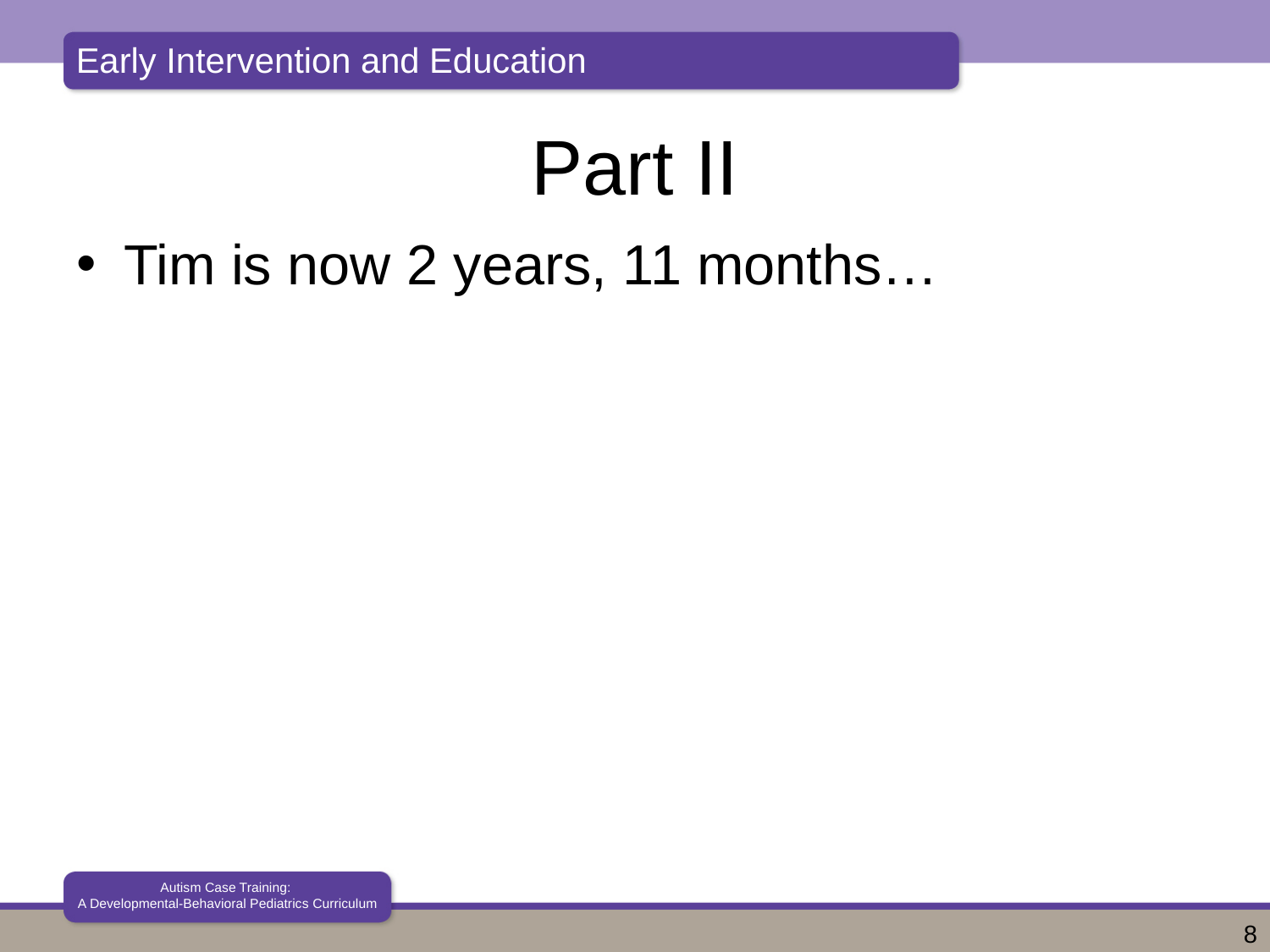

# Part II
Tim is now 2 years, 11 months…